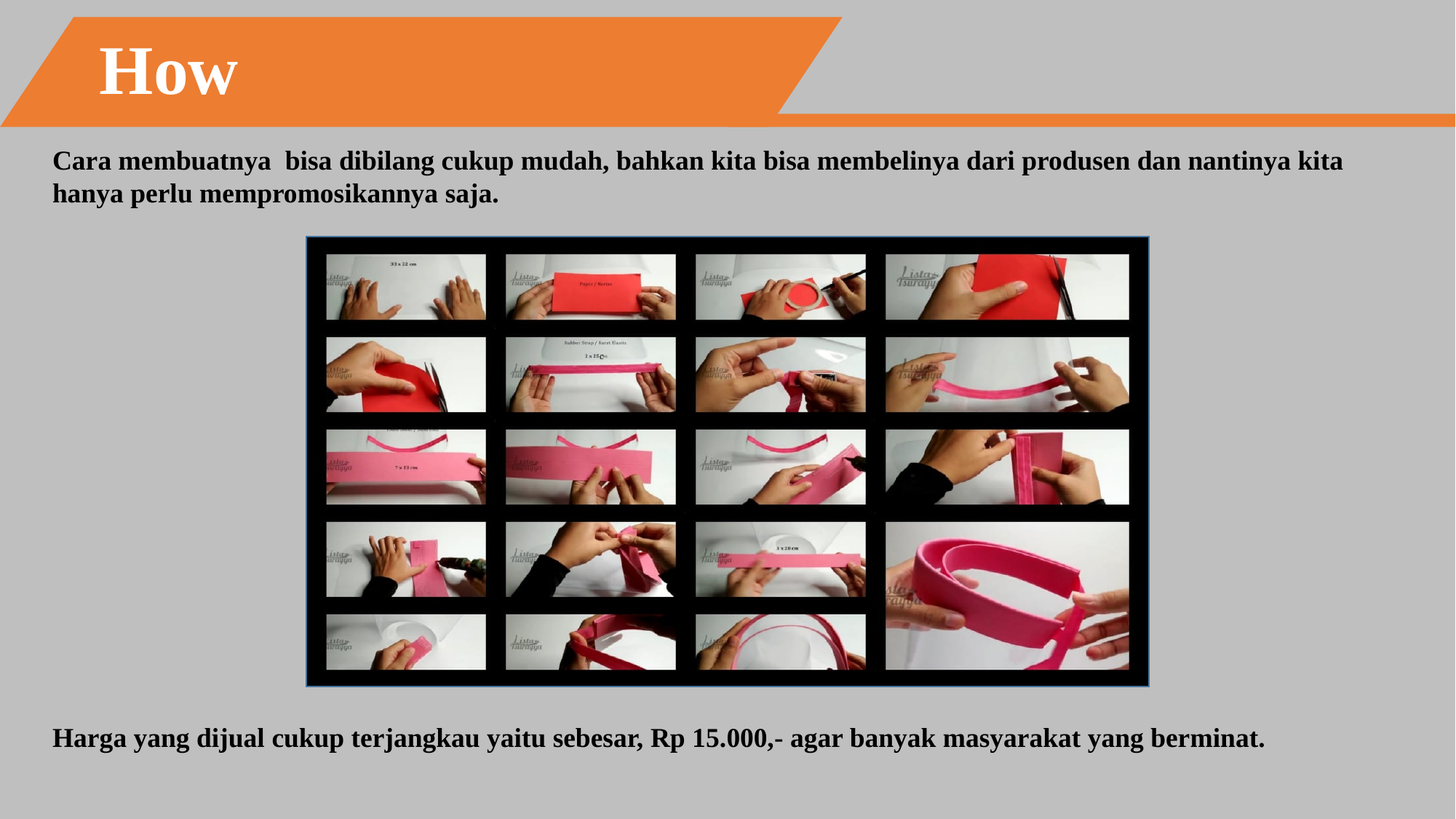

How
Cara membuatnya  bisa dibilang cukup mudah, bahkan kita bisa membelinya dari produsen dan nantinya kita hanya perlu mempromosikannya saja.

Harga yang dijual cukup terjangkau yaitu sebesar, Rp 15.000,- agar banyak masyarakat yang berminat.